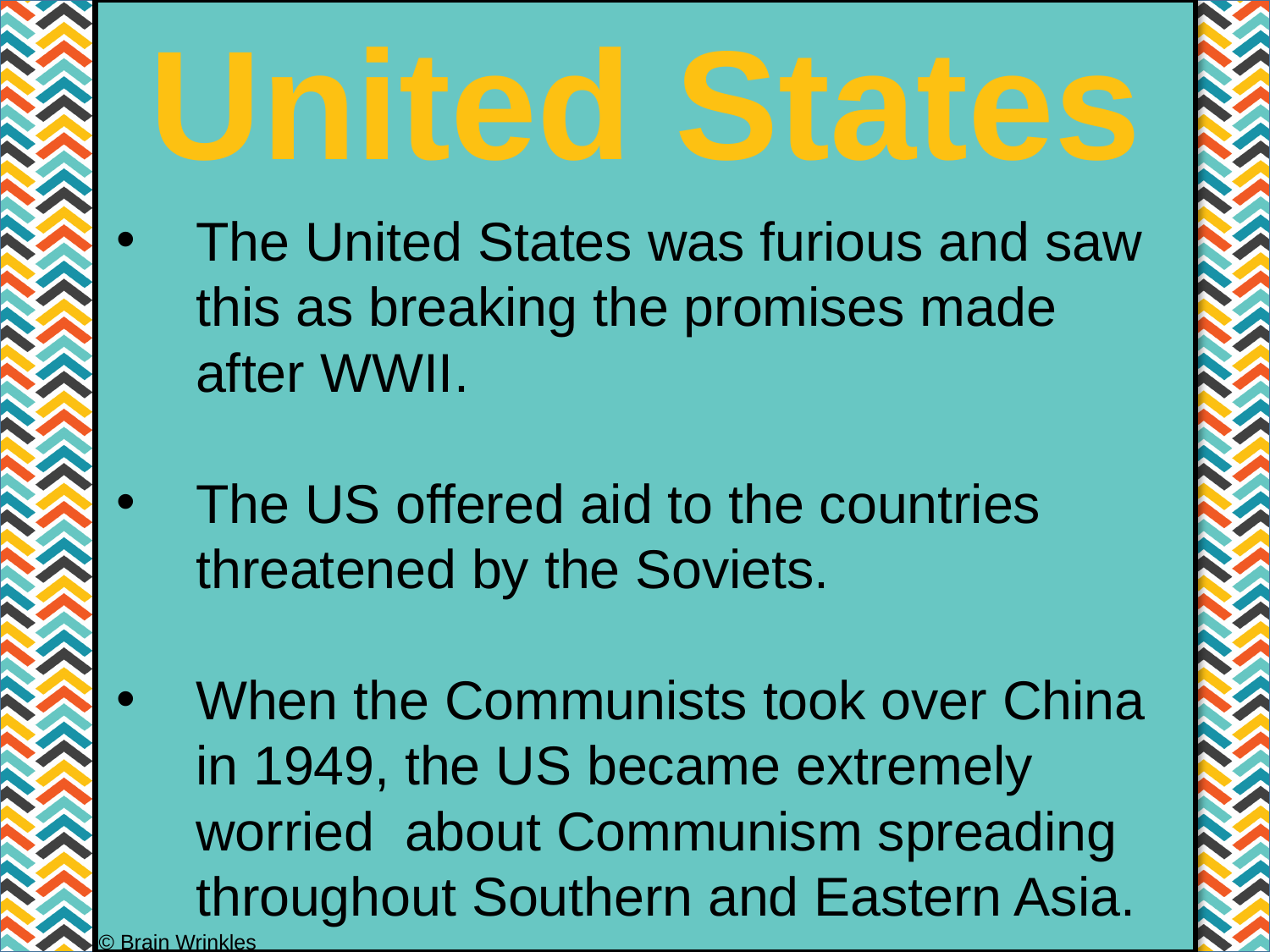

United States

#
The United States was furious and saw this as breaking the promises made after WWII.

The US offered aid to the countries threatened by the Soviets.

When the Communists took over China in 1949, the US became extremely worried  about Communism spreading throughout Southern and Eastern Asia.

© Brain Wrinkles